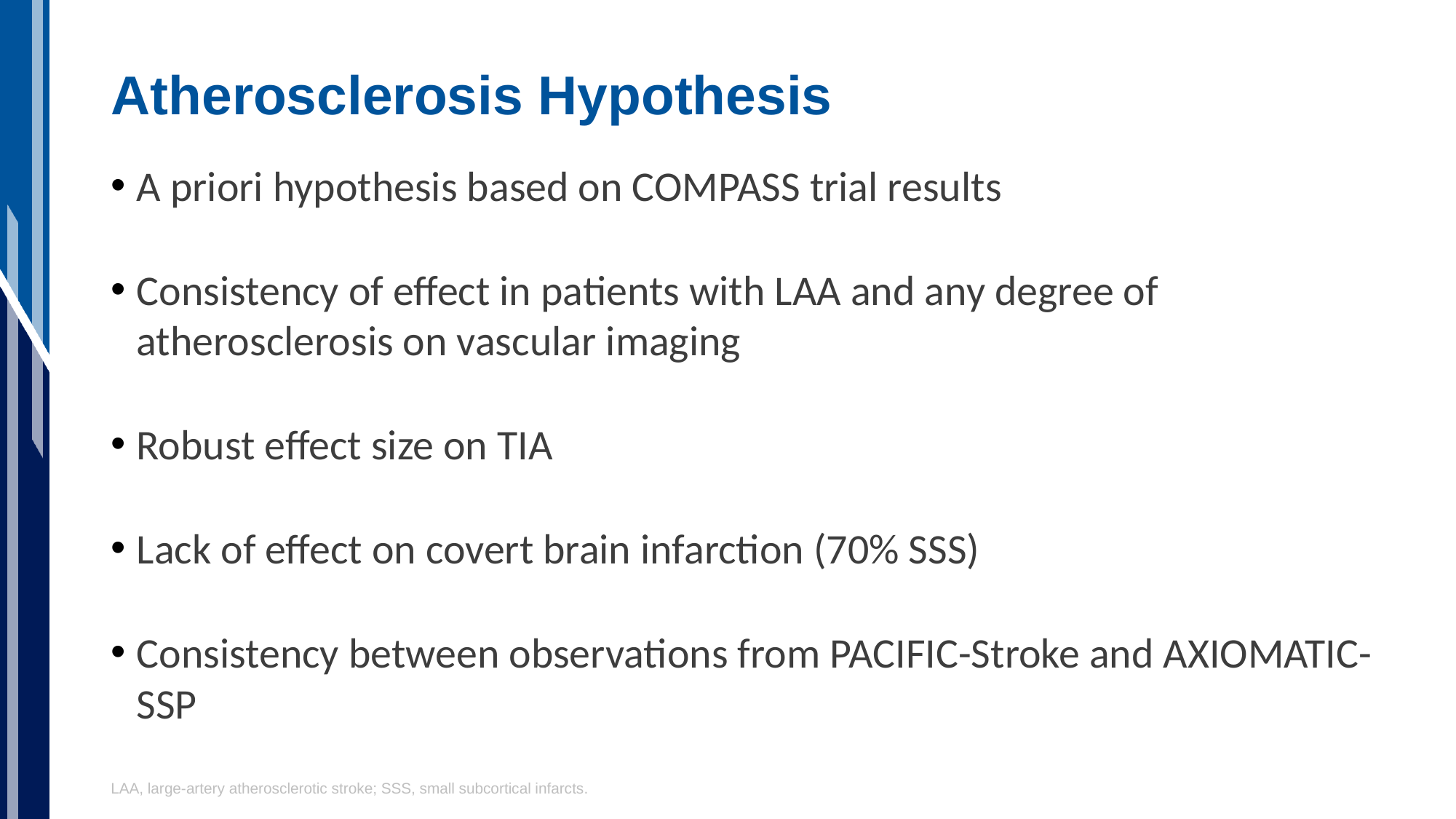

# Atherosclerosis Hypothesis
A priori hypothesis based on COMPASS trial results

Consistency of effect in patients with LAA and any degree of atherosclerosis on vascular imaging

Robust effect size on TIA

Lack of effect on covert brain infarction (70% SSS)

Consistency between observations from PACIFIC-Stroke and AXIOMATIC-SSP

LAA, large-artery atherosclerotic stroke; SSS, small subcortical infarcts.